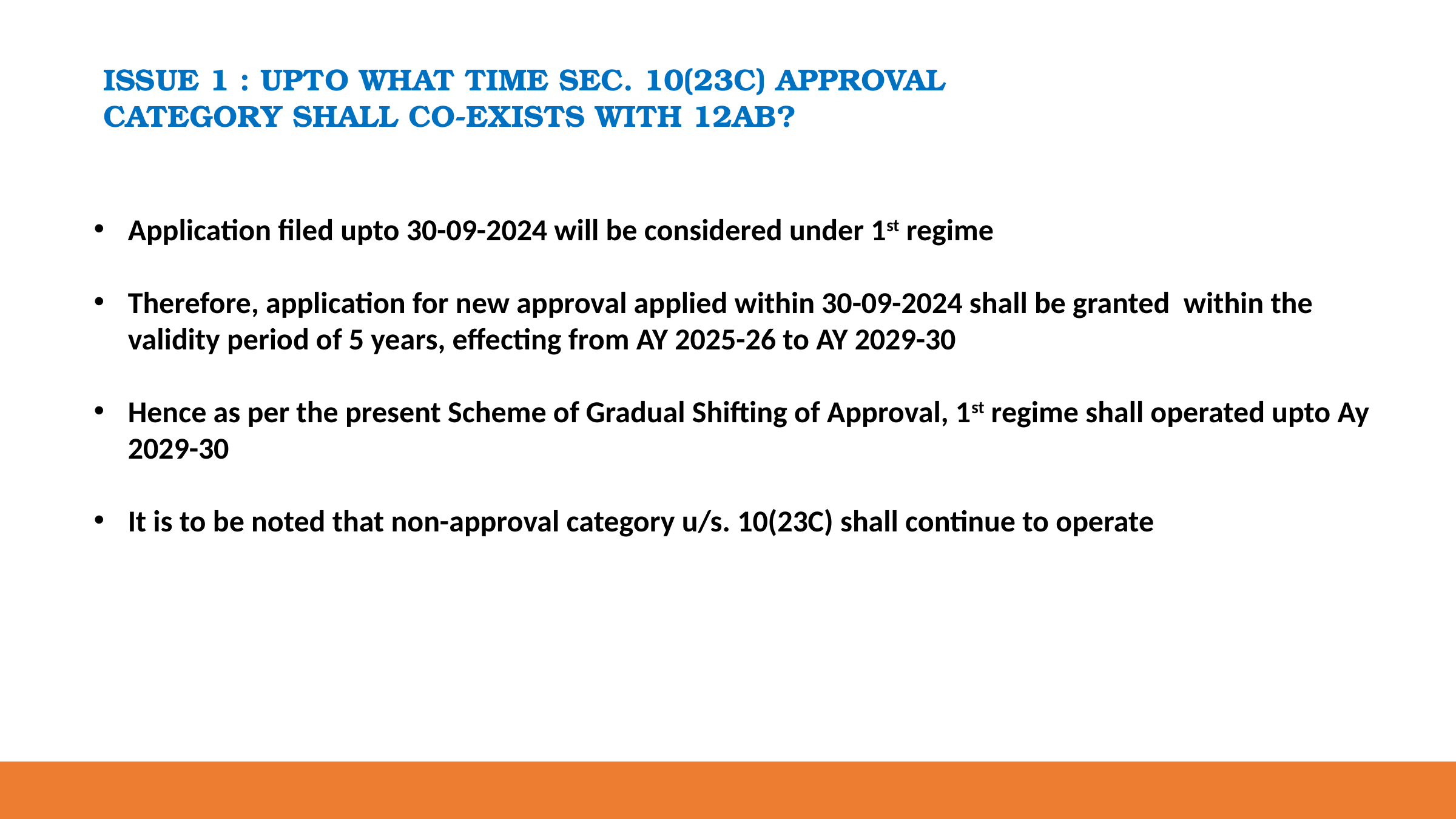

ISSUE 1 : UPTO WHAT TIME SEC. 10(23C) APPROVAL CATEGORY SHALL CO-EXISTS WITH 12AB?
Application filed upto 30-09-2024 will be considered under 1st regime

Therefore, application for new approval applied within 30-09-2024 shall be granted  within the validity period of 5 years, effecting from AY 2025-26 to AY 2029-30

Hence as per the present Scheme of Gradual Shifting of Approval, 1st regime shall operated upto Ay 2029-30

It is to be noted that non-approval category u/s. 10(23C) shall continue to operate